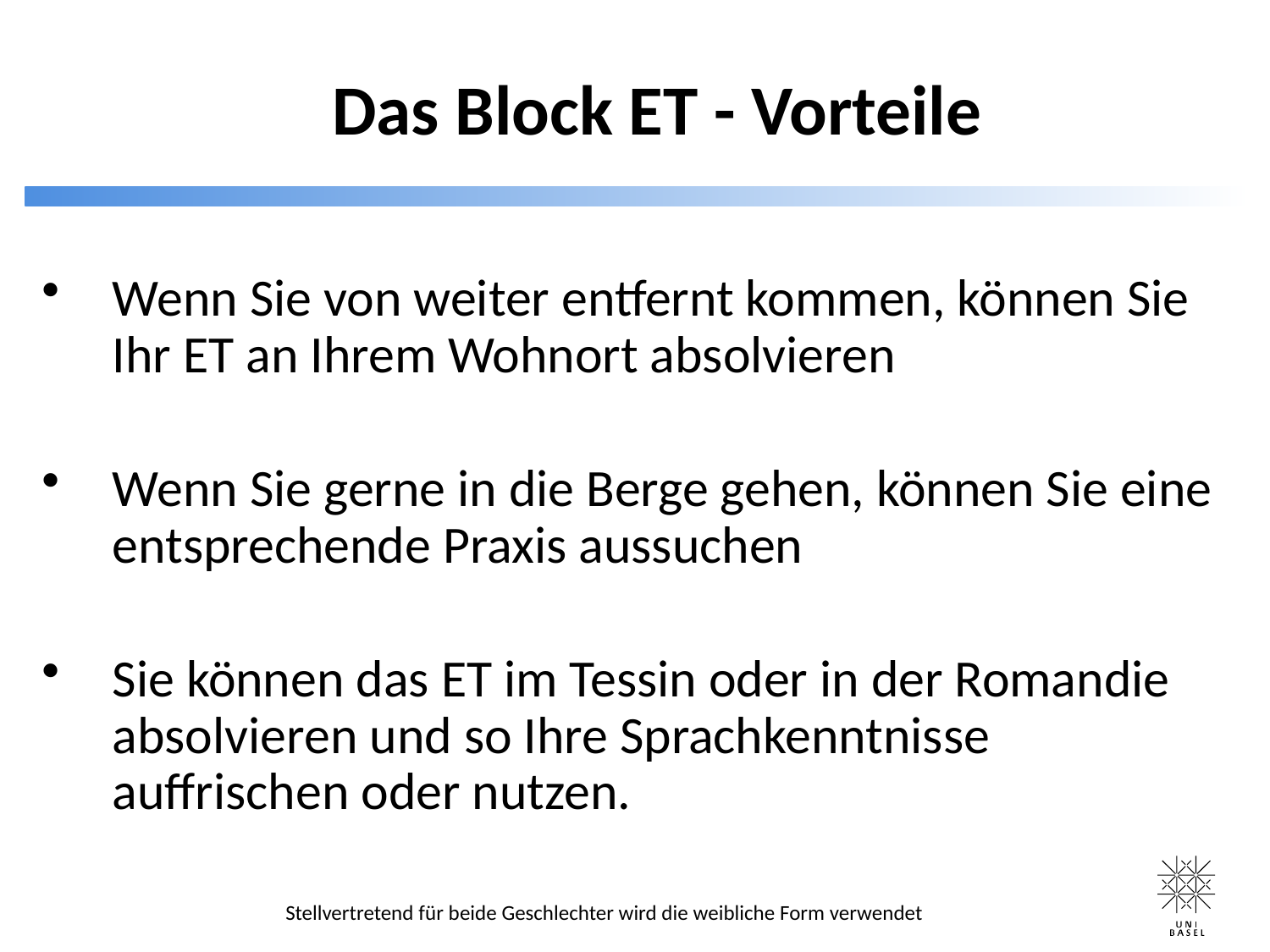

Das Block ET - Vorteile
Wenn Sie von weiter entfernt kommen, können Sie Ihr ET an Ihrem Wohnort absolvieren

Wenn Sie gerne in die Berge gehen, können Sie eine entsprechende Praxis aussuchen

Sie können das ET im Tessin oder in der Romandie absolvieren und so Ihre Sprachkenntnisse auffrischen oder nutzen.

Stellvertretend für beide Geschlechter wird die weibliche Form verwendet